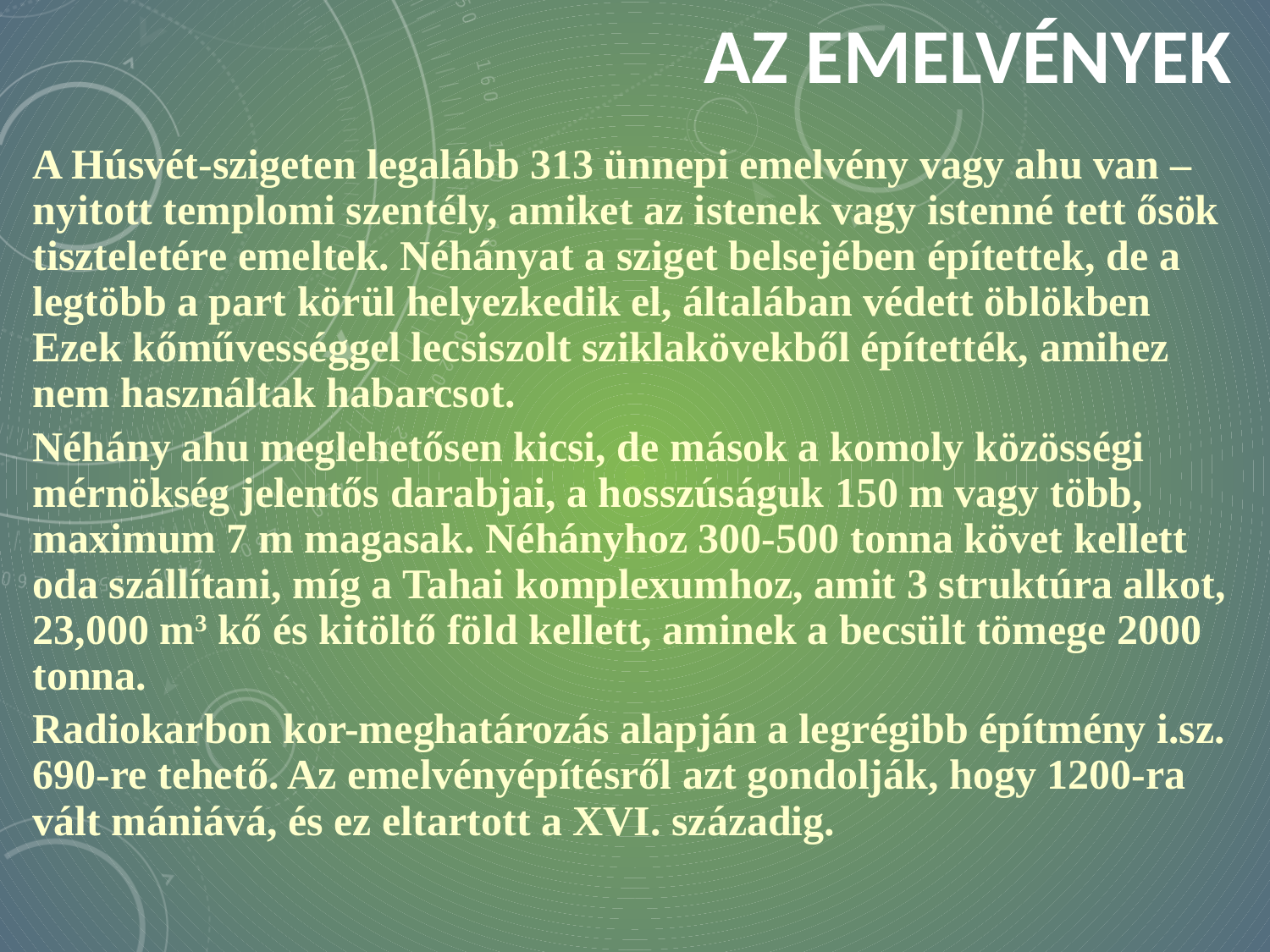

# AZ EMELVÉNYEK
A Húsvét-szigeten legalább 313 ünnepi emelvény vagy ahu van – nyitott templomi szentély, amiket az istenek vagy istenné tett ősök tiszteletére emeltek. Néhányat a sziget belsejében építettek, de a legtöbb a part körül helyezkedik el, általában védett öblökben Ezek kőművességgel lecsiszolt sziklakövekből építették, amihez nem használtak habarcsot.
Néhány ahu meglehetősen kicsi, de mások a komoly közösségi mérnökség jelentős darabjai, a hosszúságuk 150 m vagy több, maximum 7 m magasak. Néhányhoz 300-500 tonna követ kellett oda szállítani, míg a Tahai komplexumhoz, amit 3 struktúra alkot, 23,000 m3 kő és kitöltő föld kellett, aminek a becsült tömege 2000 tonna.
Radiokarbon kor-meghatározás alapján a legrégibb építmény i.sz. 690-re tehető. Az emelvényépítésről azt gondolják, hogy 1200-ra vált mániává, és ez eltartott a XVI. századig.